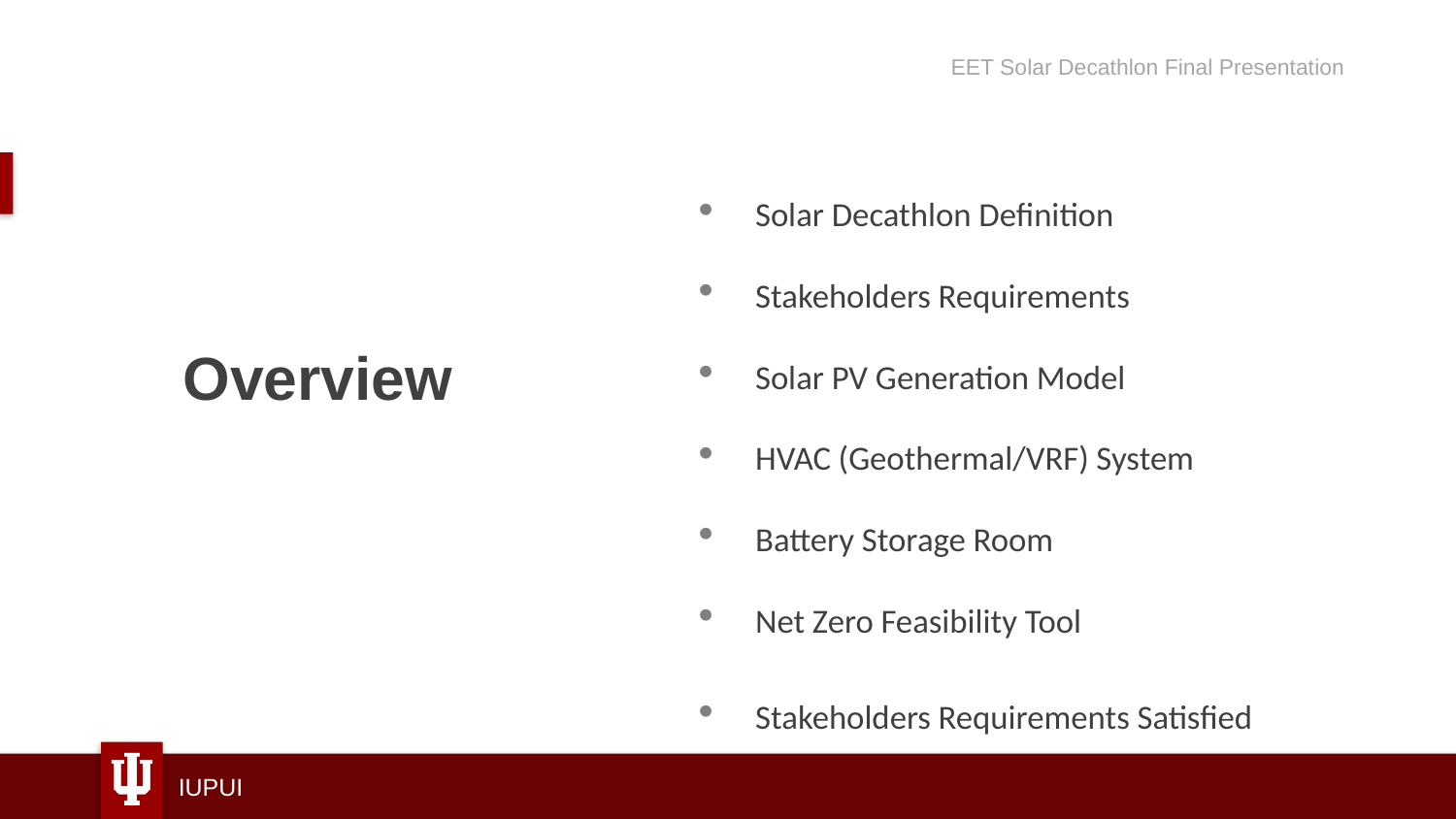

EET Solar Decathlon Final Presentation
Solar Decathlon Definition
Stakeholders Requirements
Solar PV Generation Model
HVAC (Geothermal/VRF) System
Battery Storage Room
Net Zero Feasibility Tool
Stakeholders Requirements Satisfied

# Overview